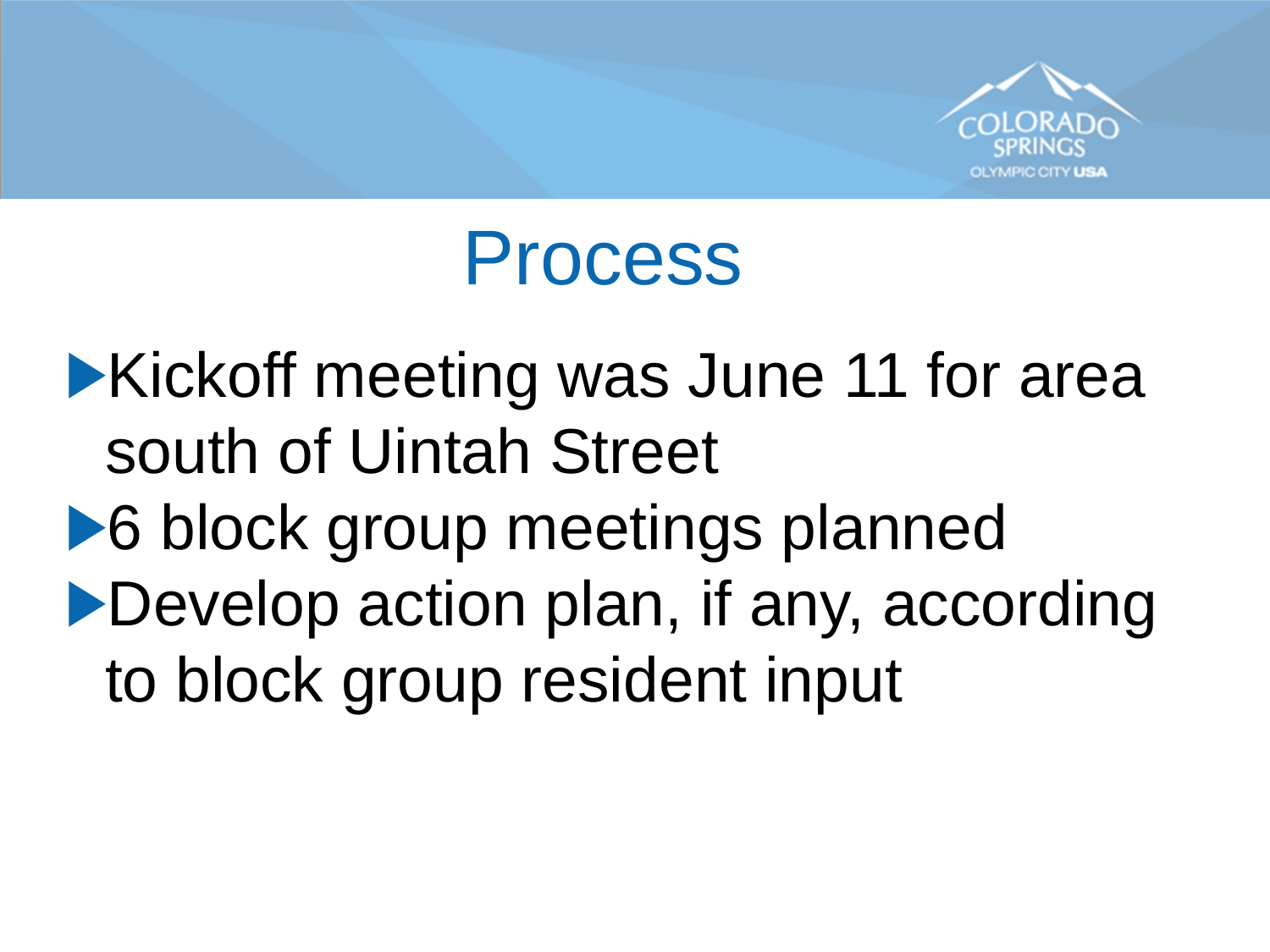

# Process
Kickoff meeting was June 11 for area south of Uintah Street
6 block group meetings planned
Develop action plan, if any, according to block group resident input